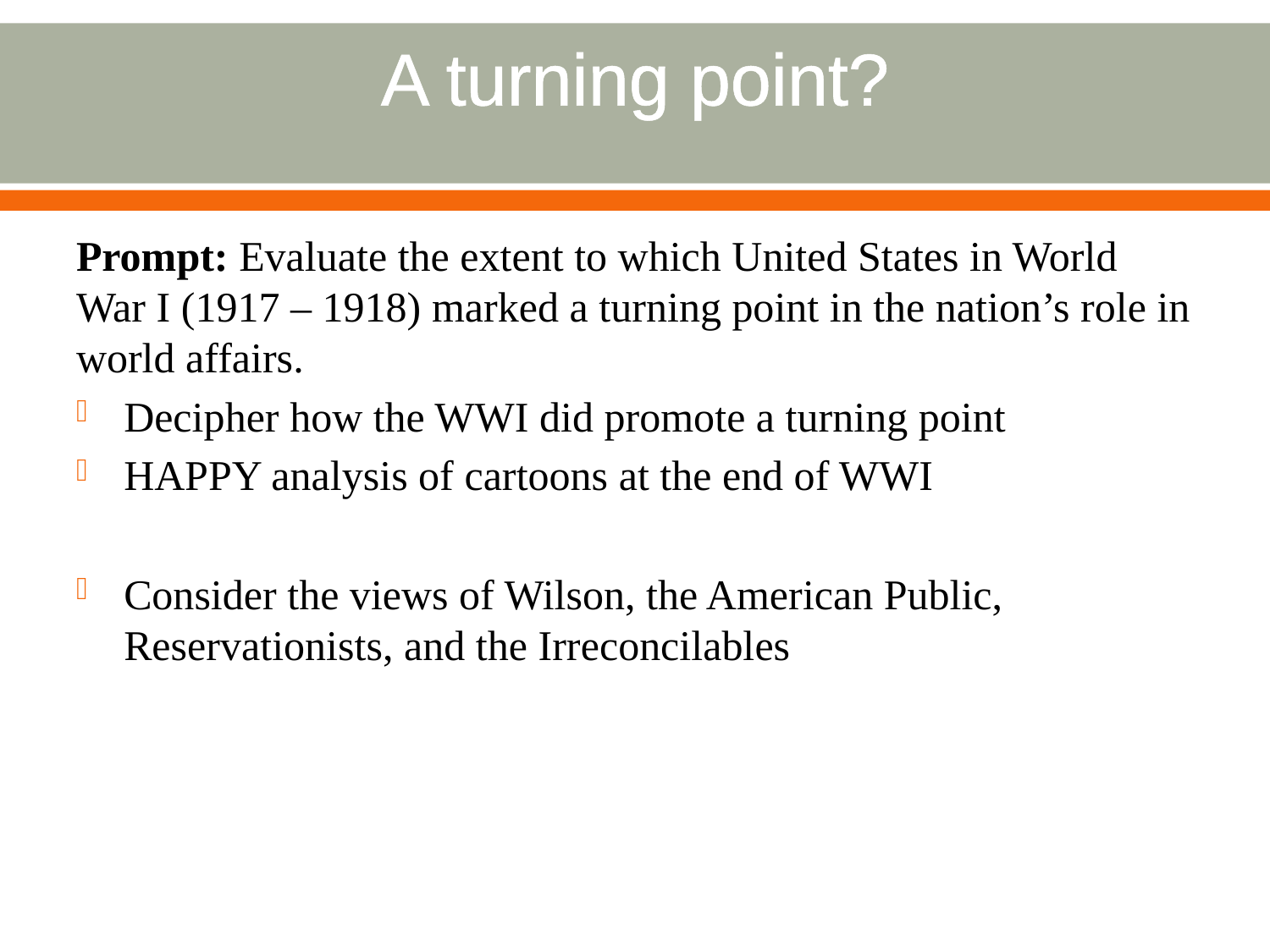

# A turning point?
Prompt: Evaluate the extent to which United States in World War I (1917 – 1918) marked a turning point in the nation’s role in world affairs.
Decipher how the WWI did promote a turning point
HAPPY analysis of cartoons at the end of WWI

Consider the views of Wilson, the American Public, Reservationists, and the Irreconcilables